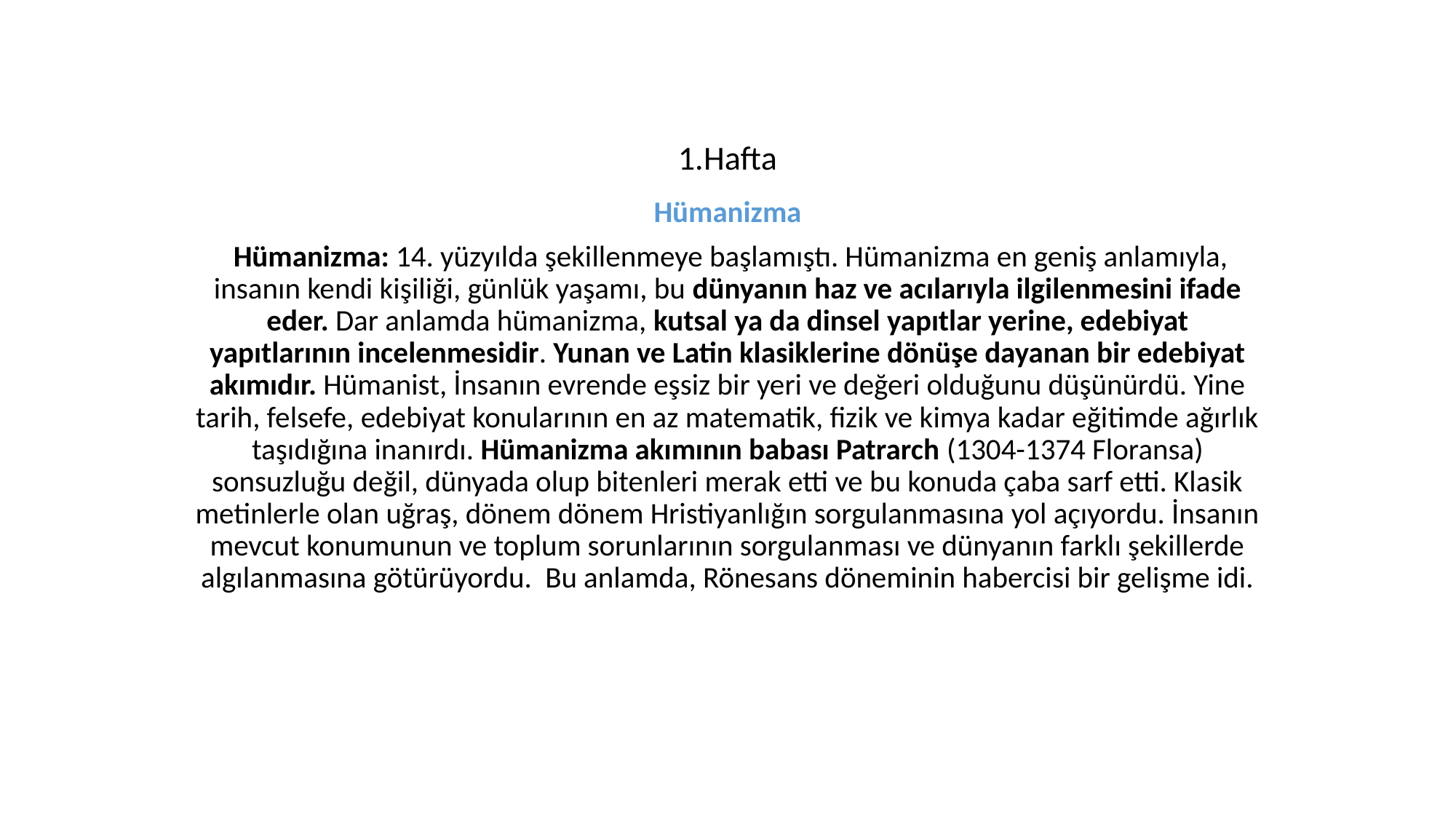

# 1.Hafta
Hümanizma
 Hümanizma: 14. yüzyılda şekillenmeye başlamıştı. Hümanizma en geniş anlamıyla, insanın kendi kişiliği, günlük yaşamı, bu dünyanın haz ve acılarıyla ilgilenmesini ifade eder. Dar anlamda hümanizma, kutsal ya da dinsel yapıtlar yerine, edebiyat yapıtlarının incelenmesidir. Yunan ve Latin klasiklerine dönüşe dayanan bir edebiyat akımıdır. Hümanist, İnsanın evrende eşsiz bir yeri ve değeri olduğunu düşünürdü. Yine tarih, felsefe, edebiyat konularının en az matematik, fizik ve kimya kadar eğitimde ağırlık taşıdığına inanırdı. Hümanizma akımının babası Patrarch (1304-1374 Floransa) sonsuzluğu değil, dünyada olup bitenleri merak etti ve bu konuda çaba sarf etti. Klasik metinlerle olan uğraş, dönem dönem Hristiyanlığın sorgulanmasına yol açıyordu. İnsanın mevcut konumunun ve toplum sorunlarının sorgulanması ve dünyanın farklı şekillerde algılanmasına götürüyordu.  Bu anlamda, Rönesans döneminin habercisi bir gelişme idi.